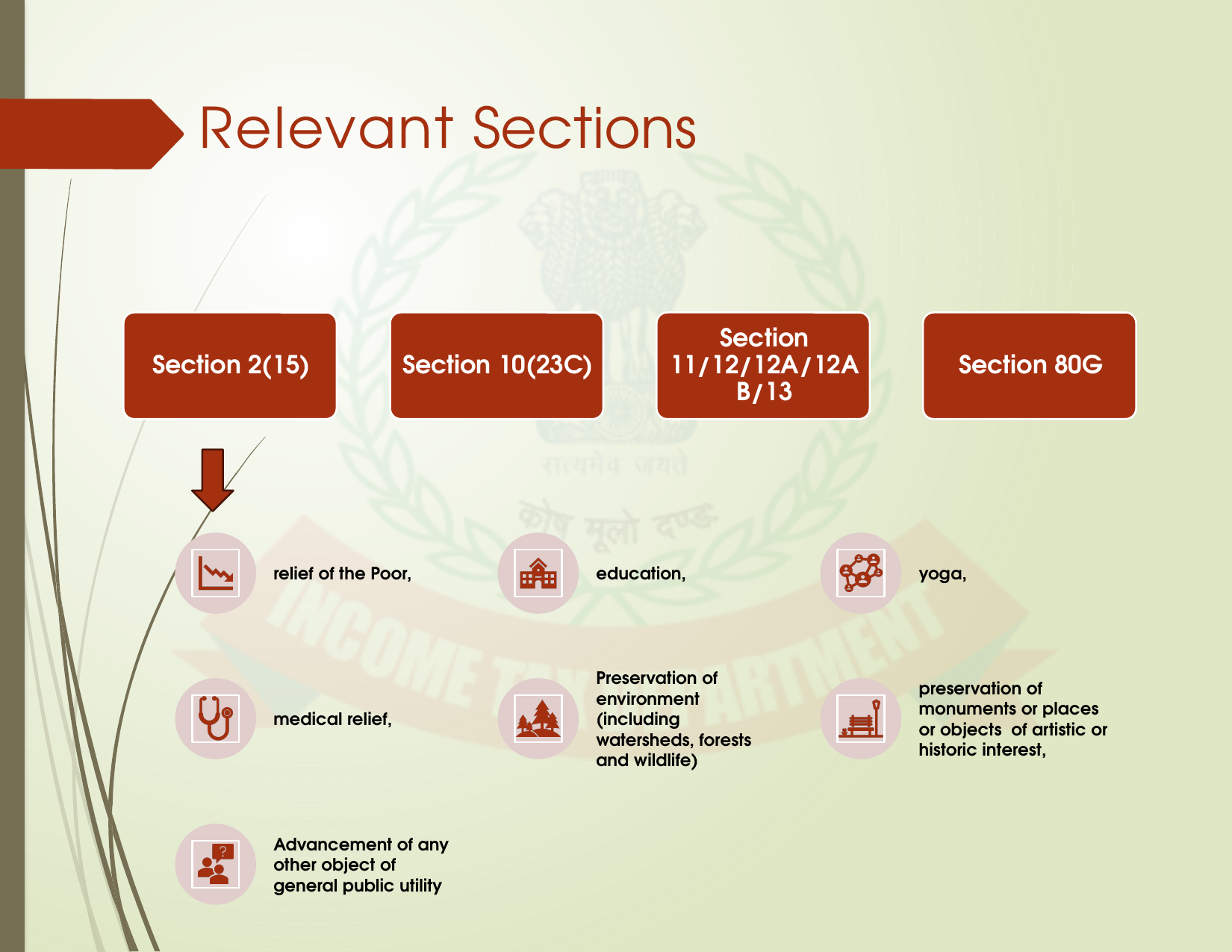

# Relevant Sections
Section 2(15)
Section 10(23C)
Section 11/12/12A/12AB/13
Section 80G

relief of the Poor,
education,
yoga,
medical relief,
Preservation of environment (including  watersheds, forests and wildlife)
preservation of monuments or places or objects  of artistic or historic interest,
Advancement of any other object of general public utility